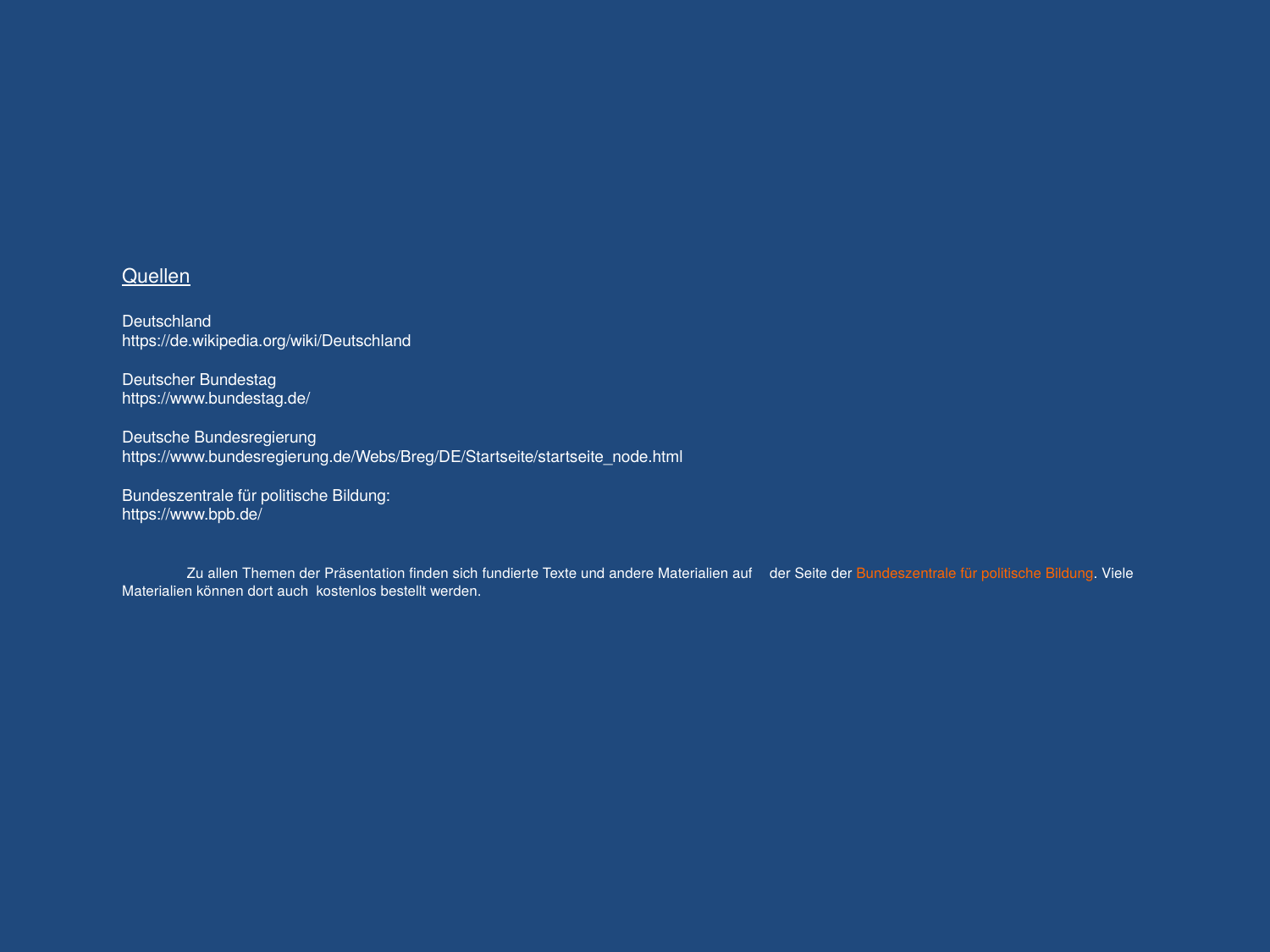

# Quellen Deutschland https://de.wikipedia.org/wiki/Deutschland Deutscher Bundestag https://www.bundestag.de/ Deutsche Bundesregierung https://www.bundesregierung.de/Webs/Breg/DE/Startseite/startseite_node.html Bundeszentrale für politische Bildung: https://www.bpb.de/ Zu allen Themen der Präsentation finden sich fundierte Texte und andere Materialien auf 	der Seite der Bundeszentrale für politische Bildung. Viele Materialien können dort auch 	kostenlos bestellt werden.